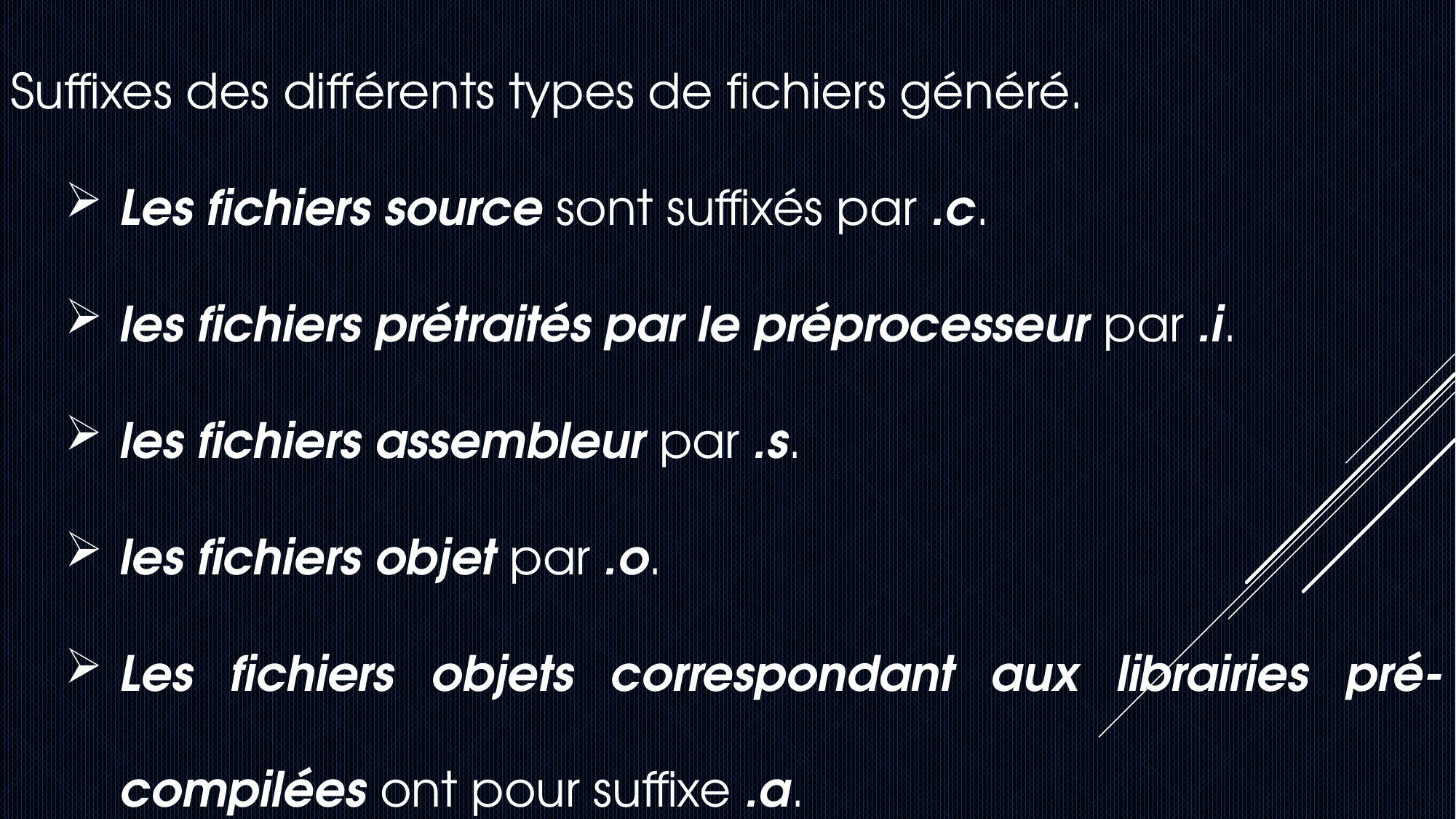

Suffixes des différents types de fichiers généré.
Les fichiers source sont suffixés par .c.
les fichiers prétraités par le préprocesseur par .i.
les fichiers assembleur par .s.
les fichiers objet par .o.
Les fichiers objets correspondant aux librairies pré-compilées ont pour suffixe .a.